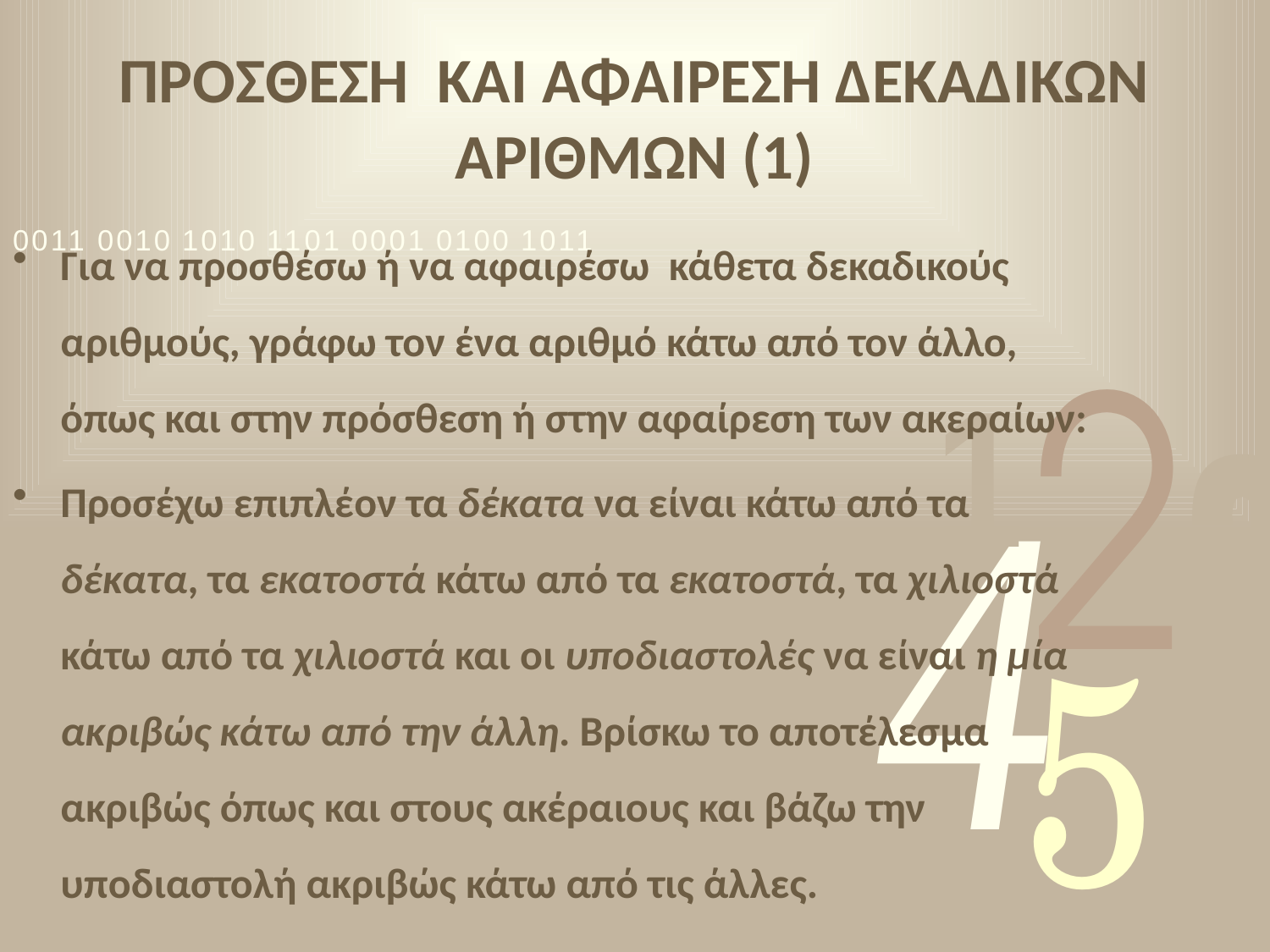

# ΠΡΟΣΘΕΣΗ  ΚΑΙ ΑΦΑΙΡΕΣΗ ΔΕΚΑΔΙΚΩΝ ΑΡΙΘΜΩΝ (1)
Για να προσθέσω ή να αφαιρέσω  κάθετα δεκαδικούς αριθμούς, γράφω τον ένα αριθμό κάτω από τον άλλο, όπως και στην πρόσθεση ή στην αφαίρεση των ακεραίων:
Προσέχω επιπλέον τα δέκατα να είναι κάτω από τα δέκατα, τα εκατοστά κάτω από τα εκατοστά, τα χιλιοστά κάτω από τα χιλιοστά και οι υποδιαστολές να είναι η μία ακριβώς κάτω από την άλλη. Βρίσκω το αποτέλεσμα ακριβώς όπως και στους ακέραιους και βάζω την υποδιαστολή ακριβώς κάτω από τις άλλες.